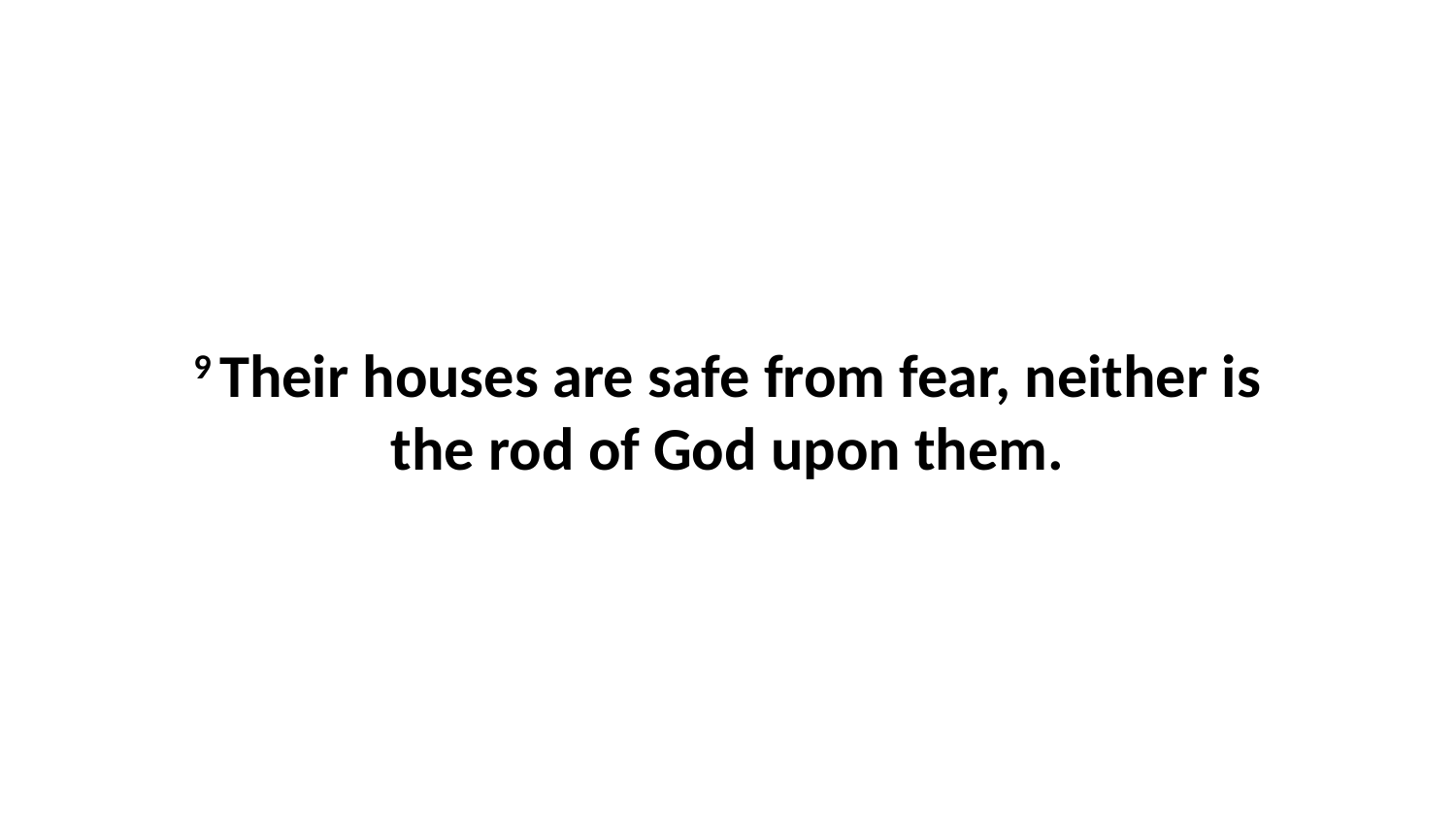

9 Their houses are safe from fear, neither is the rod of God upon them.